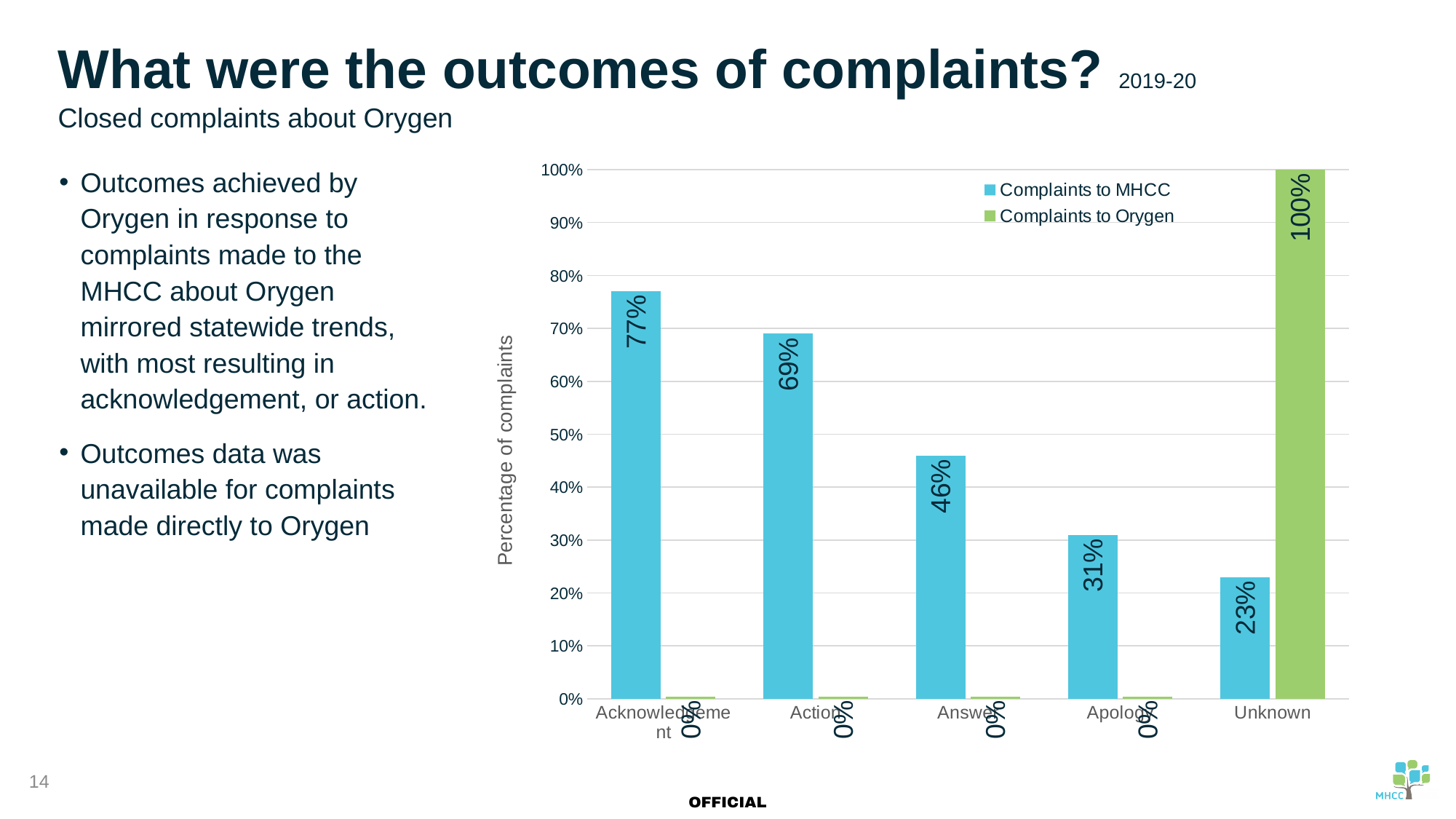

What were the outcomes of complaints? 2019-20
Closed complaints about Orygen

### Chart

| Category | Complaints to MHCC | Complaints to Orygen |
|---|---|---|
| Acknowledgement | 0.77 | 0.0045 |
| Action | 0.69 | 0.0045 |
| Answer | 0.46 | 0.0045 |
| Apology | 0.31 | 0.0045 |
| Unknown | 0.23 | 1.0 |
Outcomes achieved by Orygen in response to complaints made to the MHCC about Orygen mirrored statewide trends, with most resulting in acknowledgement, or action.
Outcomes data was unavailable for complaints made directly to Orygen